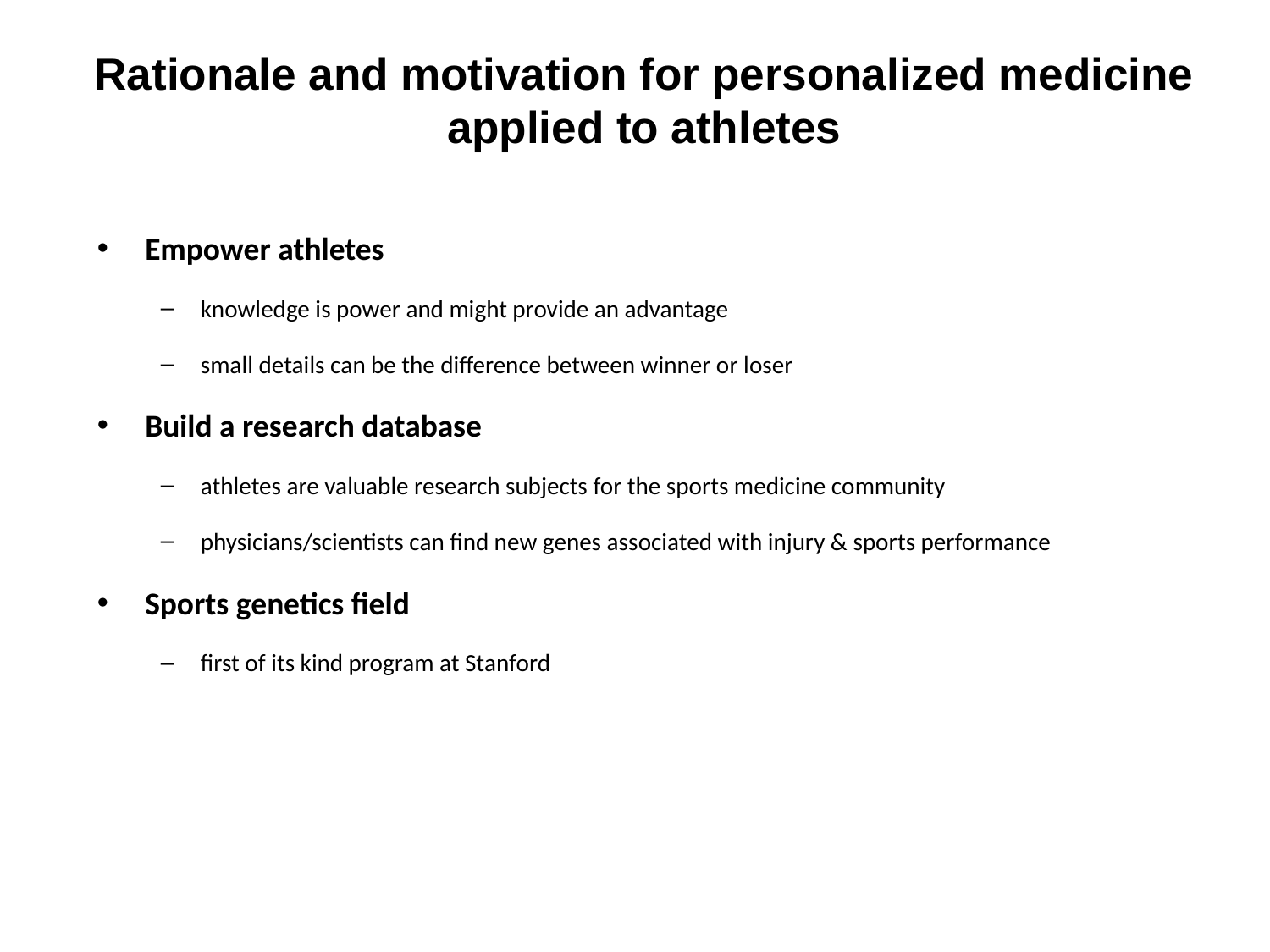

# Rationale and motivation for personalized medicine applied to athletes
Empower athletes
knowledge is power and might provide an advantage
small details can be the difference between winner or loser
Build a research database
athletes are valuable research subjects for the sports medicine community
physicians/scientists can find new genes associated with injury & sports performance
Sports genetics field
first of its kind program at Stanford